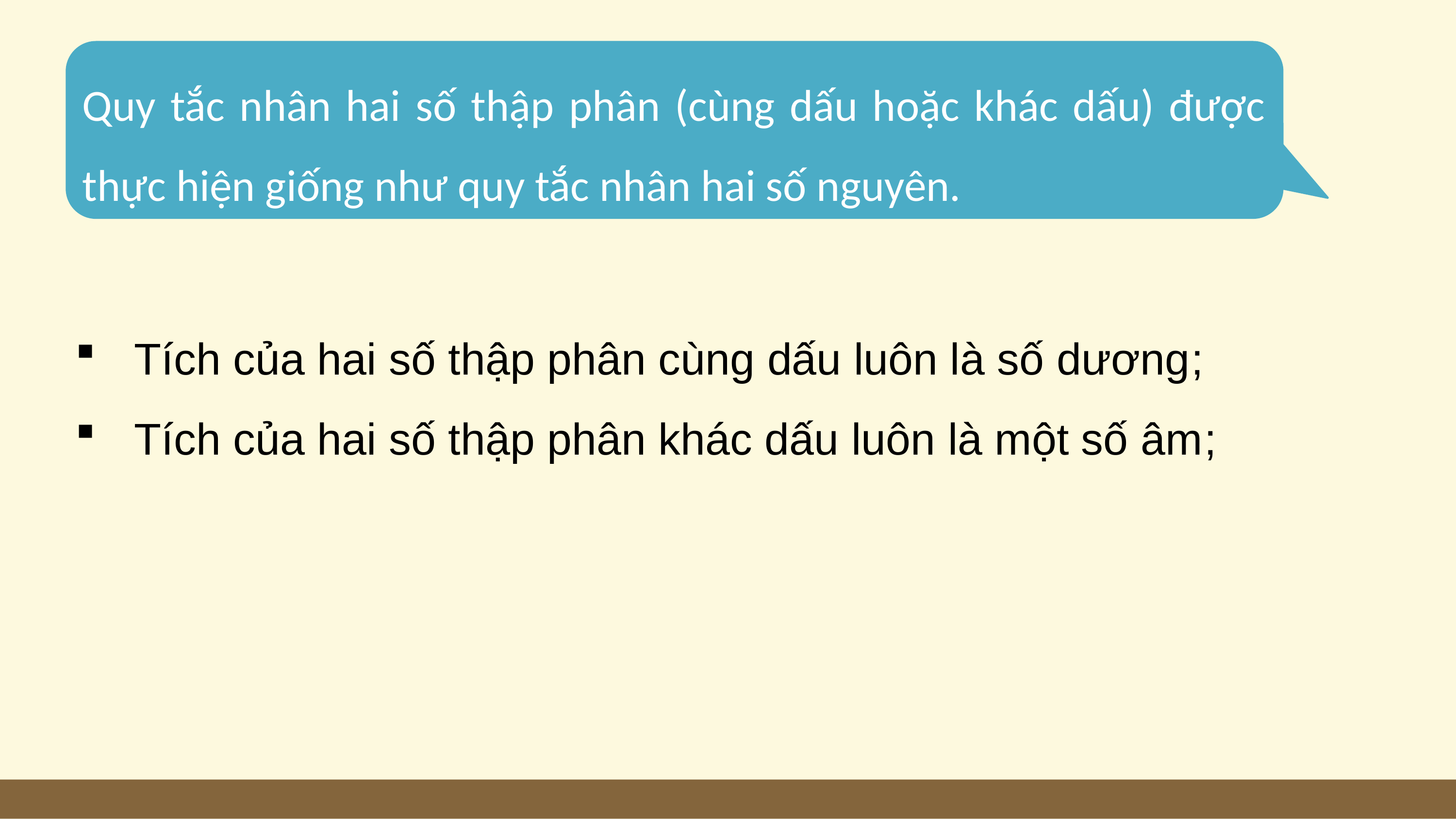

Quy tắc nhân hai số thập phân (cùng dấu hoặc khác dấu) được thực hiện giống như quy tắc nhân hai số nguyên.
Tích của hai số thập phân cùng dấu luôn là số dương;
Tích của hai số thập phân khác dấu luôn là một số âm;